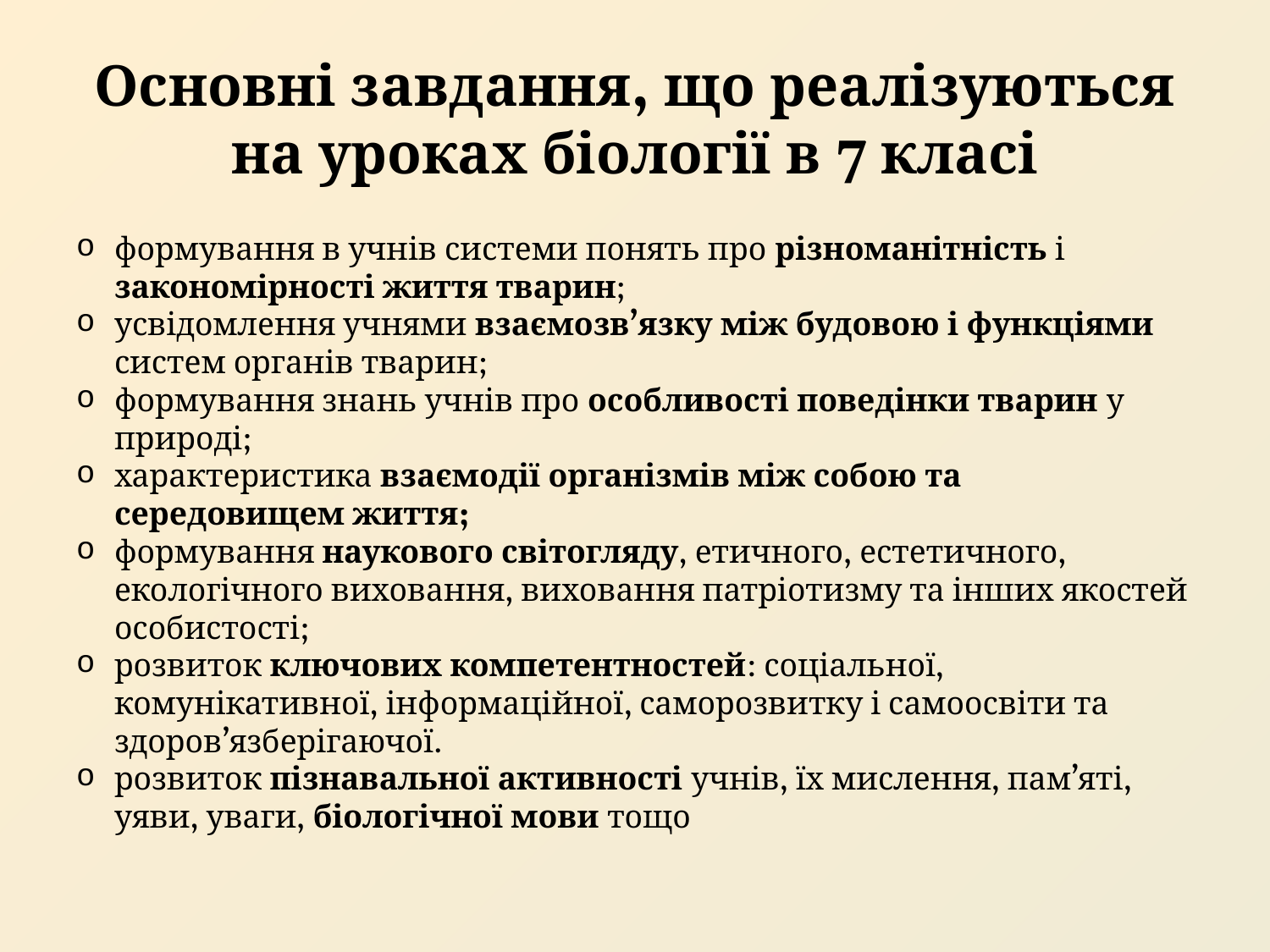

# Основні завдання, що реалізуються на уроках біології в 7 класі
формування в учнів системи понять про різноманітність і закономірності життя тварин;
усвідомлення учнями взаємозв’язку між будовою і функціями систем органів тварин;
формування знань учнів про особливості поведінки тварин у природі;
характеристика взаємодії організмів між собою та середовищем життя;
формування наукового світогляду, етичного, естетичного, екологічного виховання, виховання патріотизму та інших якостей особистості;
розвиток ключових компетентностей: соціальної, комунікативної, інформаційної, саморозвитку і самоосвіти та здоров’язберігаючої.
розвиток пізнавальної активності учнів, їх мислення, пам’яті, уяви, уваги, біологічної мови тощо